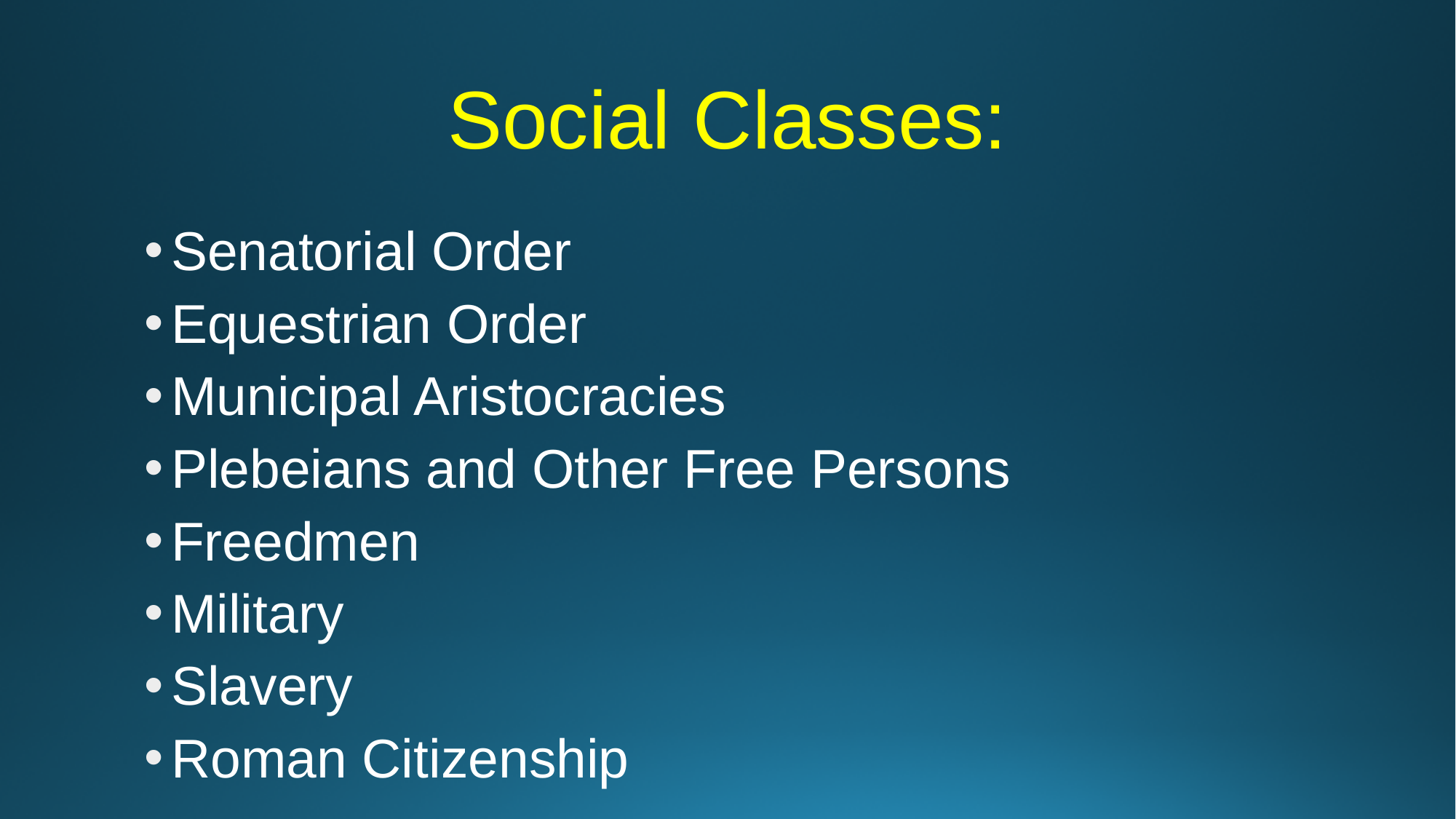

# Social Classes:
Senatorial Order
Equestrian Order
Municipal Aristocracies
Plebeians and Other Free Persons
Freedmen
Military
Slavery
Roman Citizenship